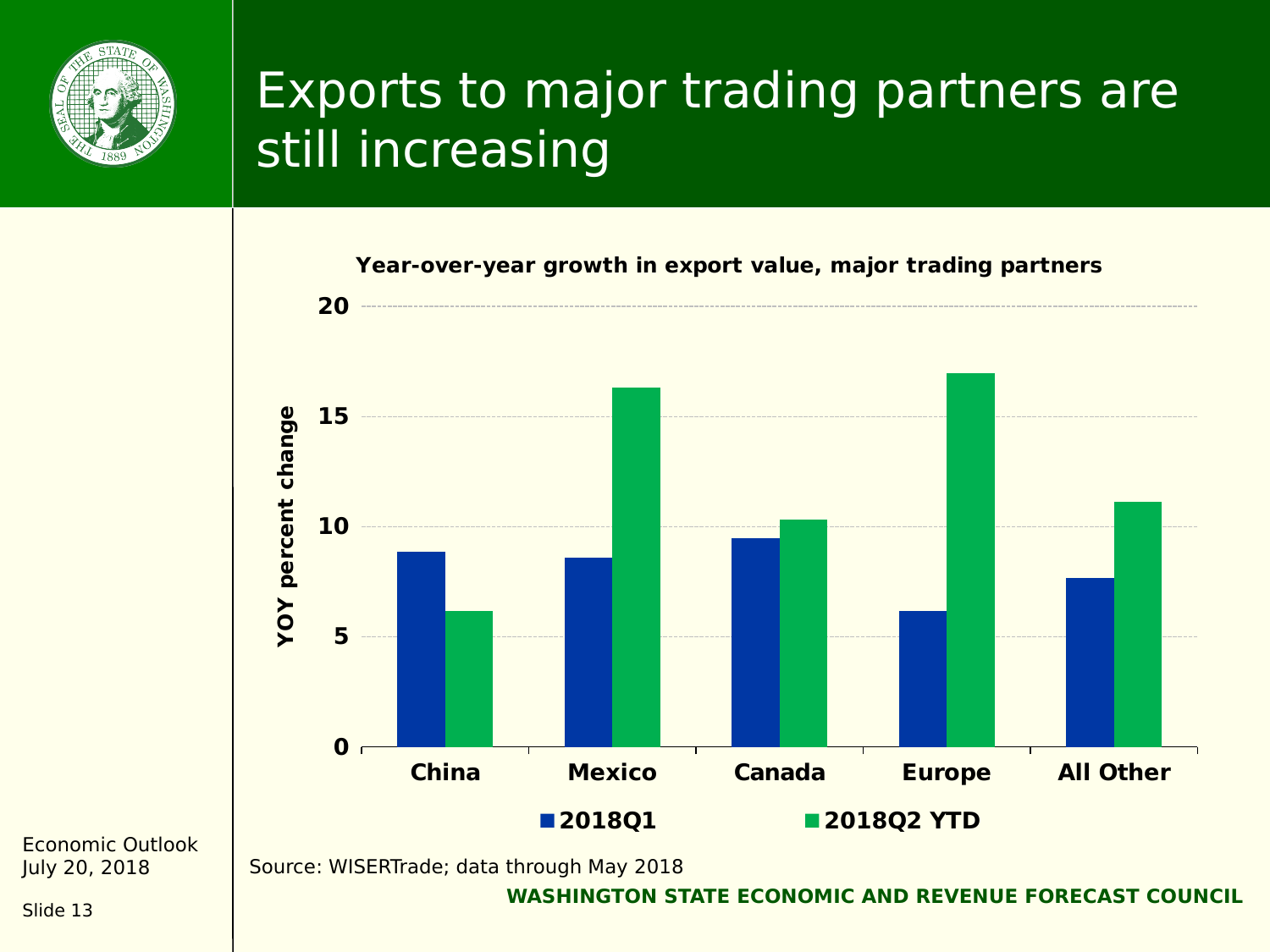

# Exports to major trading partners are still increasing

### Chart: Year-over-year growth in export value, major trading partners

| Category | 2018Q1 | 2018Q2 YTD |
|---|---|---|
| China | 8.863757748689816 | 6.157353745213512 |
| Mexico | 8.601714627630951 | 16.32301678637329 |
| Canada | 9.484417972463465 | 10.327733261285644 |
| Europe | 6.171427922621886 | 16.971246154103792 |
| All Other | 7.661686544418123 | 11.124402003777135 |
Source: WISERTrade; data through May 2018